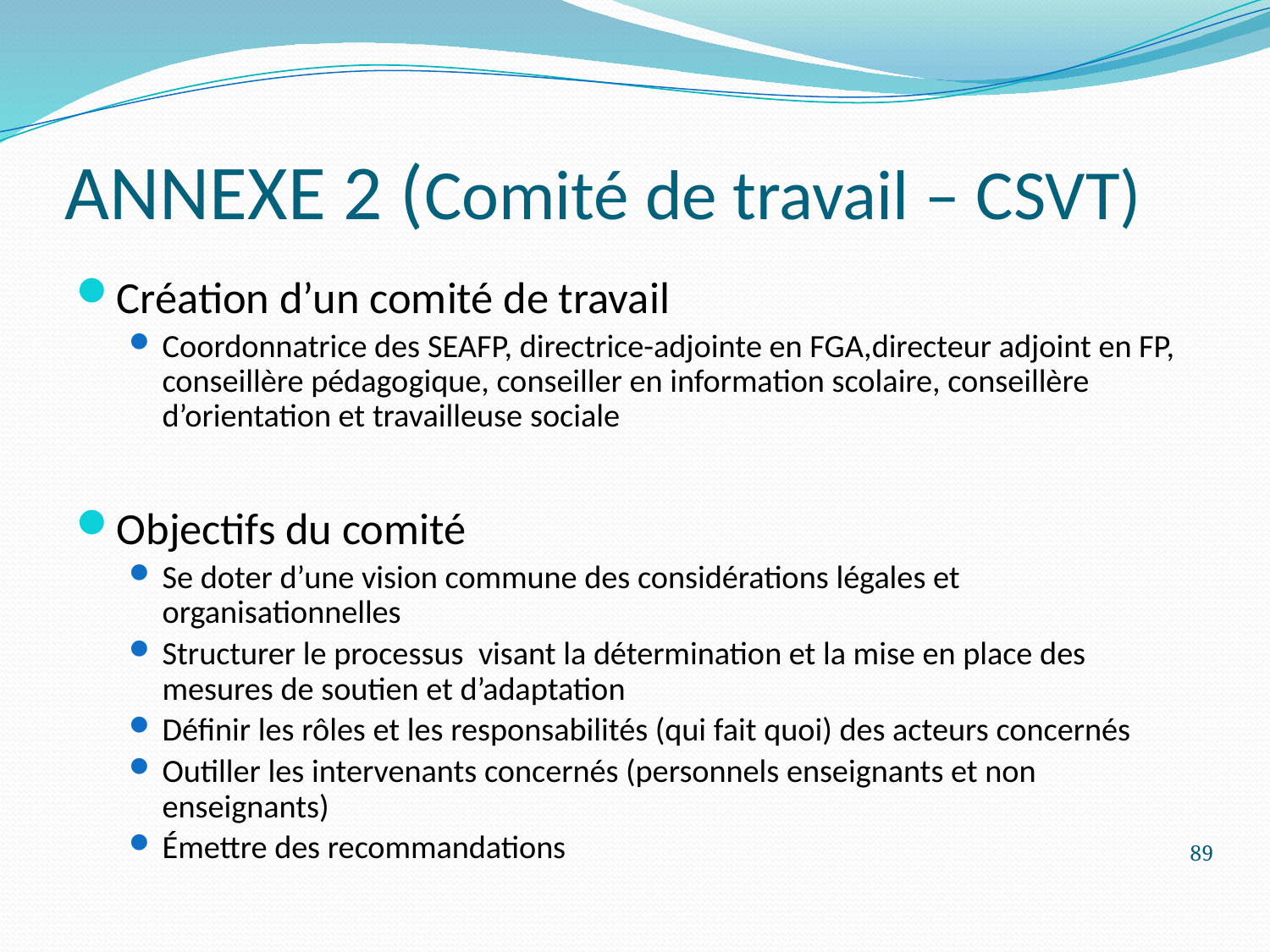

# ANNEXE 2 (Comité de travail – CSVT)
Création d’un comité de travail
Coordonnatrice des SEAFP, directrice-adjointe en FGA,directeur adjoint en FP, conseillère pédagogique, conseiller en information scolaire, conseillère d’orientation et travailleuse sociale

Objectifs du comité
Se doter d’une vision commune des considérations légales et organisationnelles
Structurer le processus  visant la détermination et la mise en place des mesures de soutien et d’adaptation
Définir les rôles et les responsabilités (qui fait quoi) des acteurs concernés
Outiller les intervenants concernés (personnels enseignants et non enseignants)
Émettre des recommandations

89